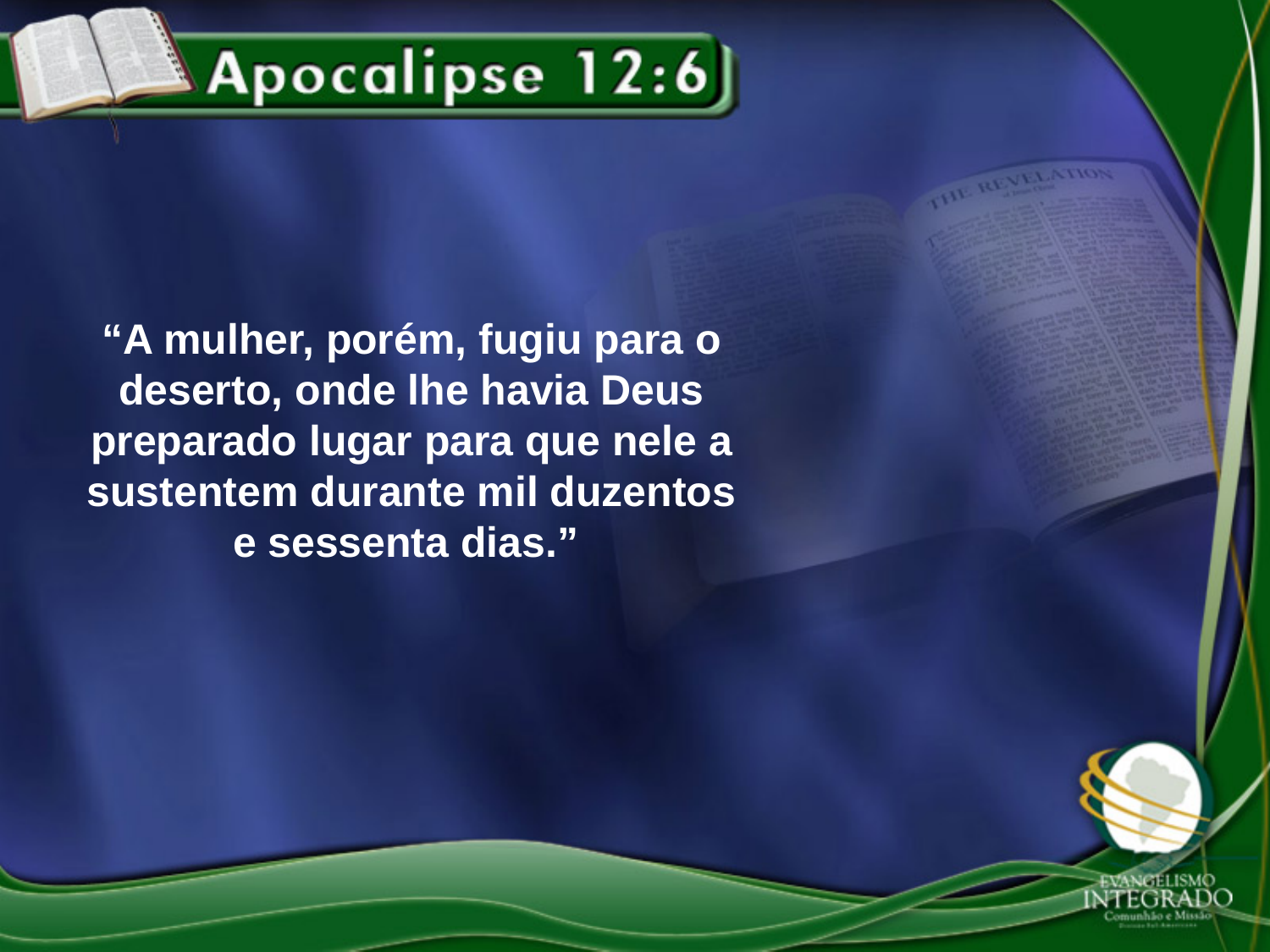

“A mulher, porém, fugiu para o deserto, onde lhe havia Deus preparado lugar para que nele a sustentem durante mil duzentos e sessenta dias.”